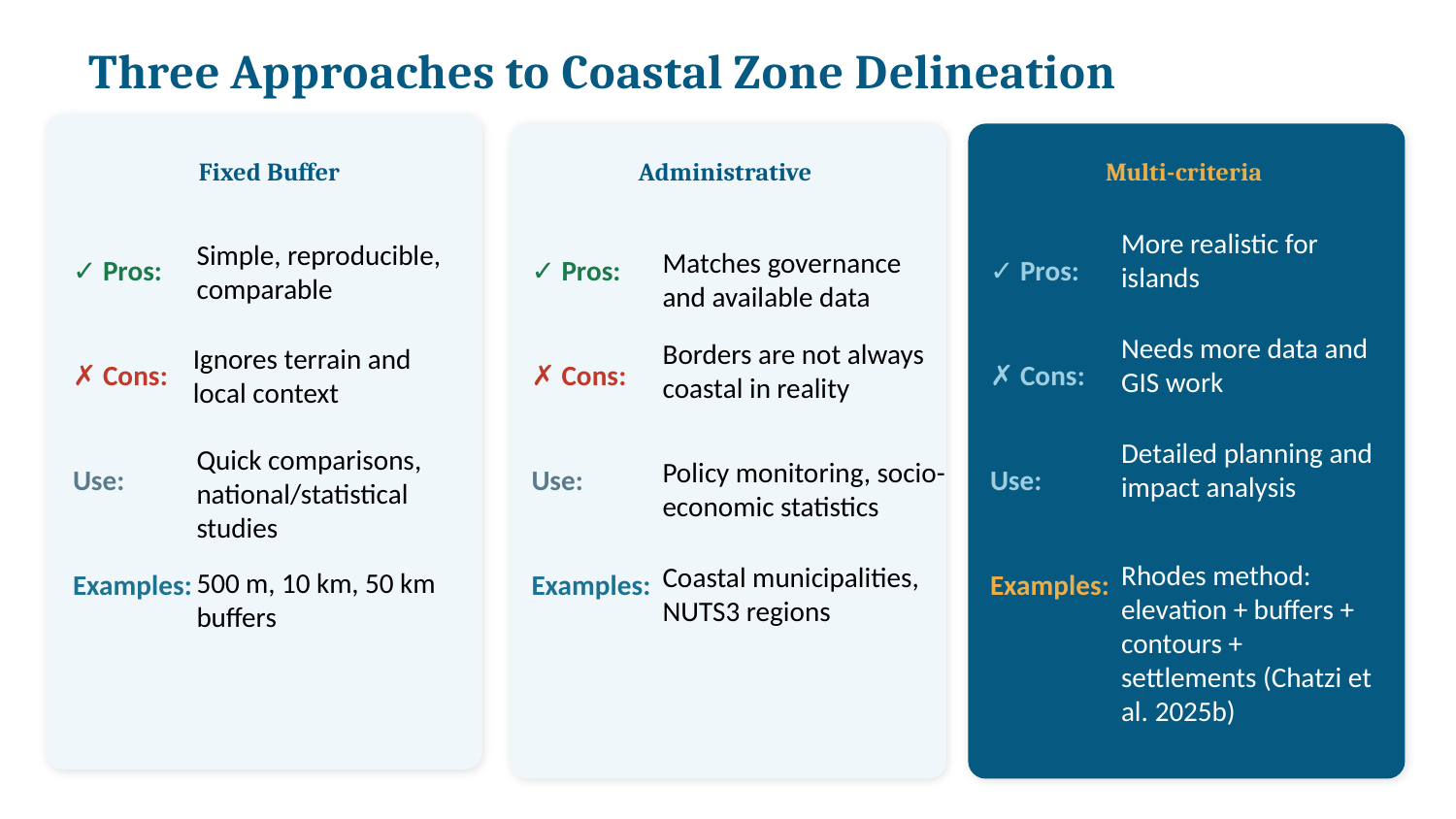

Three Approaches to Coastal Zone Delineation

Fixed Buffer
Administrative
Multi-criteria
✓ Pros:
✓ Pros:
✓ Pros:
More realistic for islands
Simple, reproducible, comparable
Matches governance and available data
✗ Cons:
✗ Cons:
✗ Cons:
Needs more data and GIS work
Borders are not always coastal in reality
Ignores terrain and local context
Use:
Use:
Use:
Detailed planning and impact analysis
Quick comparisons, national/statistical studies
Policy monitoring, socio-economic statistics
Examples:
Examples:
Examples:
Rhodes method: elevation + buffers + contours + settlements (Chatzi et al. 2025b)
Coastal municipalities, NUTS3 regions
500 m, 10 km, 50 km buffers